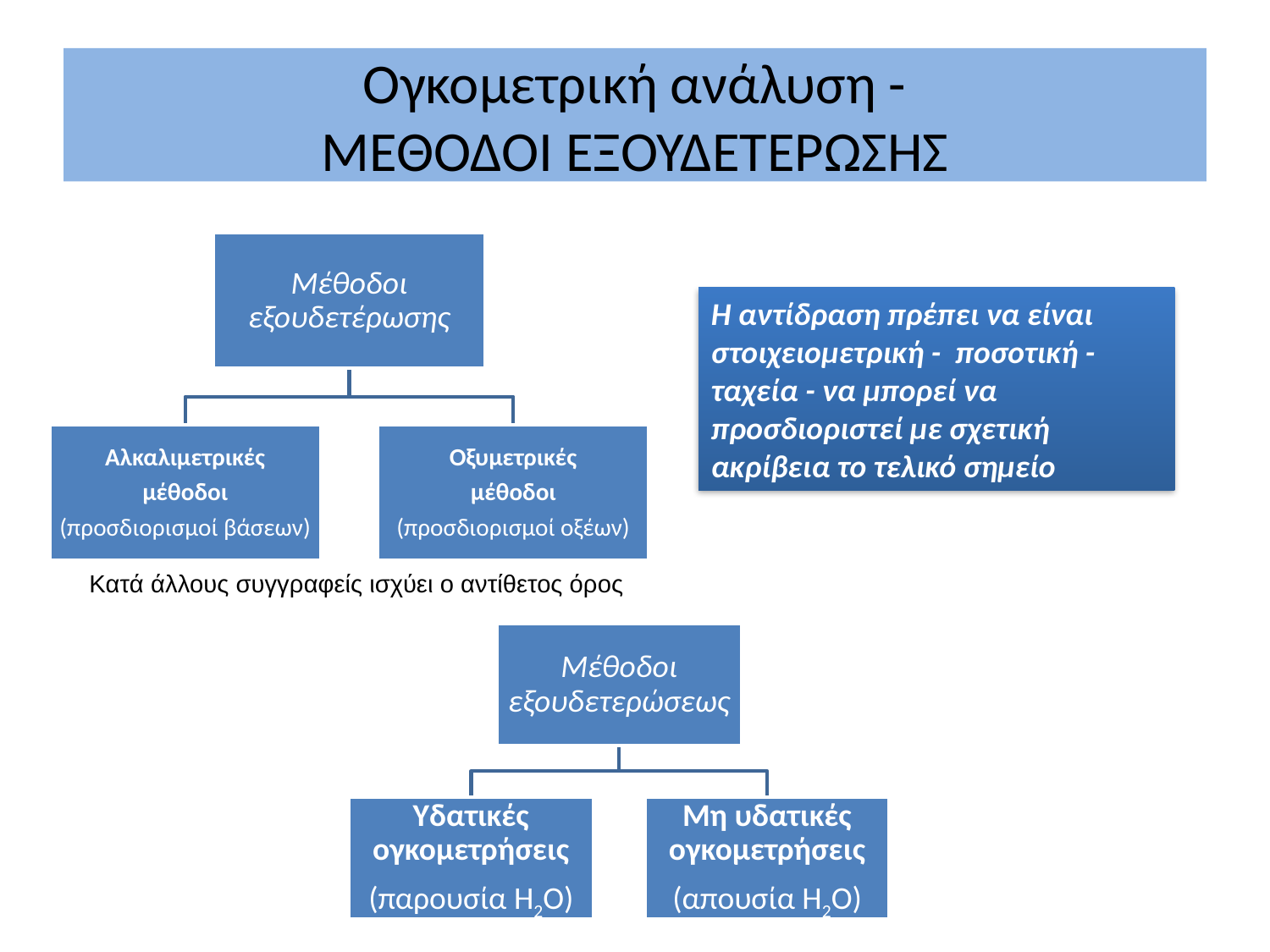

# Ογκομετρική ανάλυση - ΜΕΘΟΔΟΙ ΕΞΟΥΔΕΤΕΡΩΣΗΣ
Μέθοδοι εξουδετέρωσης
Αλκαλιμετρικές
μέθοδοι
(προσδιορισμοί βάσεων)
Οξυμετρικές
μέθοδοι
(προσδιορισμοί οξέων)
Η αντίδραση πρέπει να είναι στοιχειομετρική -  ποσοτική - ταχεία - να μπορεί να προσδιοριστεί με σχετική ακρίβεια το τελικό σημείο
Κατά άλλους συγγραφείς ισχύει ο αντίθετος όρος
Μέθοδοι εξουδετερώσεως
Υδατικές ογκομετρήσεις
(παρουσία Η2Ο)
Μη υδατικές ογκομετρήσεις
(απουσία Η2Ο)